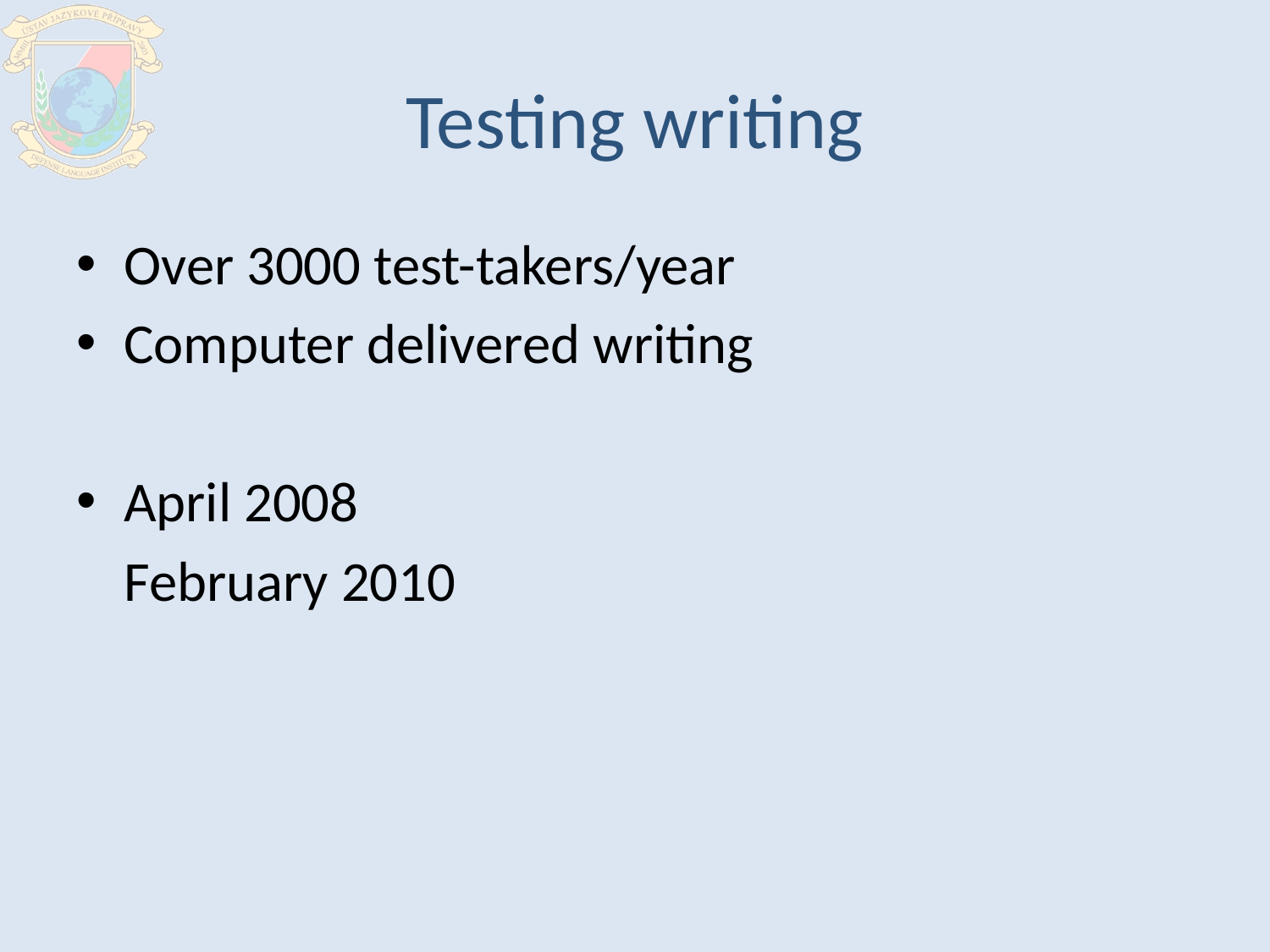

# Testing writing
Over 3000 test-takers/year
Computer delivered writing

April 2008
	February 2010